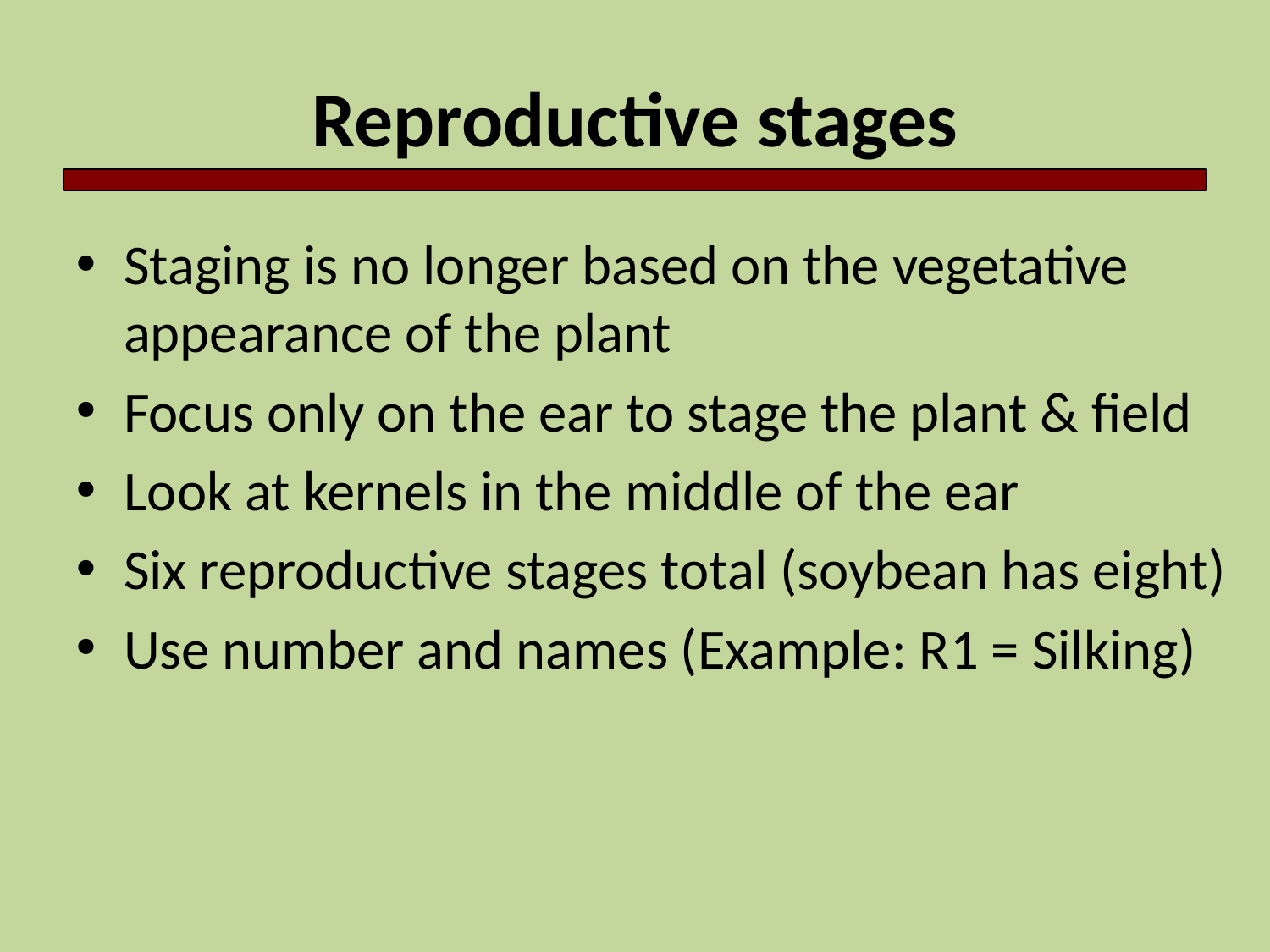

# Reproductive stages
Staging is no longer based on the vegetative appearance of the plant
Focus only on the ear to stage the plant & field
Look at kernels in the middle of the ear
Six reproductive stages total (soybean has eight)
Use number and names (Example: R1 = Silking)